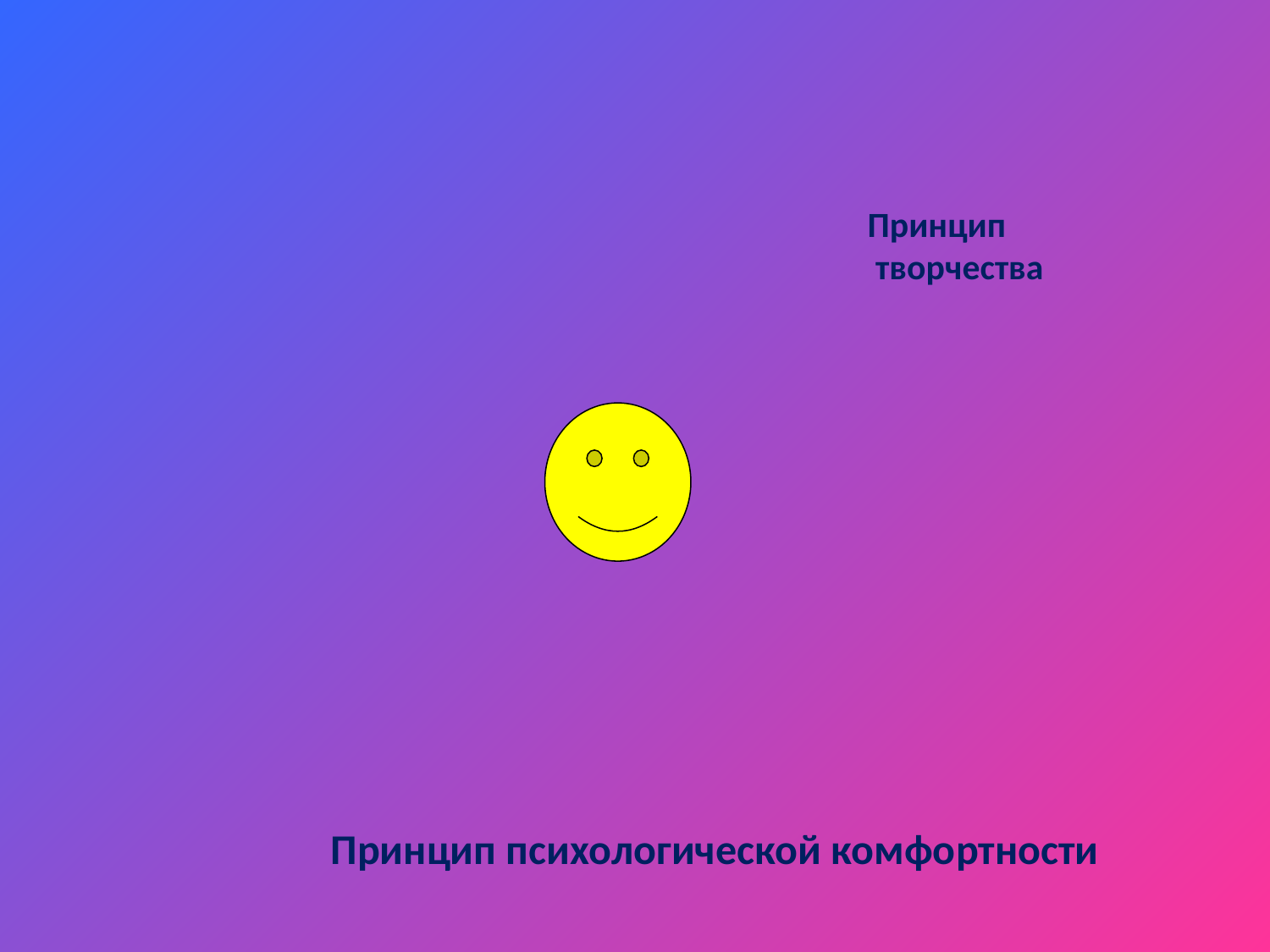

Принцип деятельности
Принцип вариативности
Принцип  минимакса

Принцип непрерывности
Принцип
целостности

Принцип
 творчества
Принцип психологической комфортности